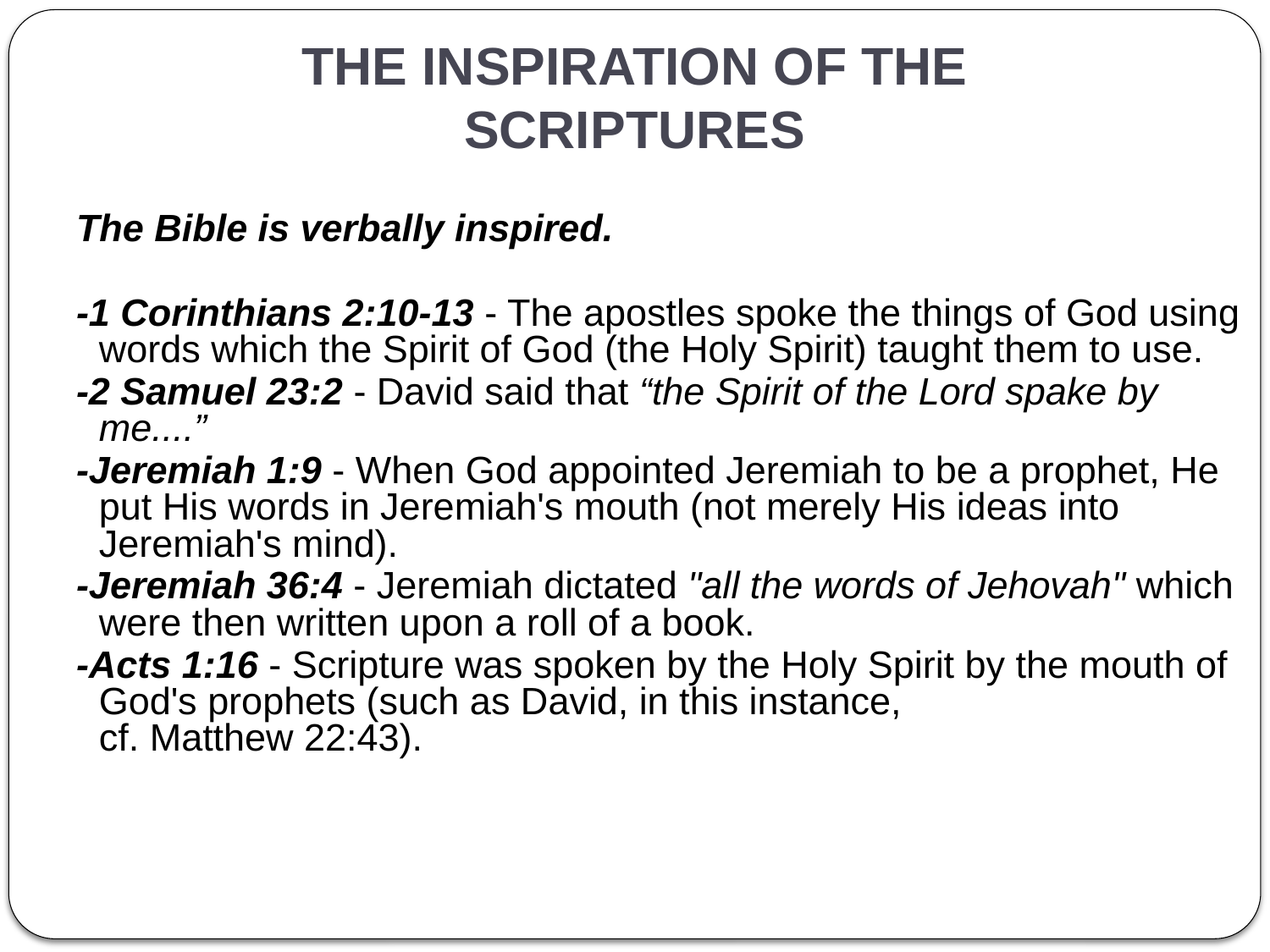

# THE INSPIRATION OF THE SCRIPTURES
The Bible is verbally inspired.

-1 Corinthians 2:10-13 - The apostles spoke the things of God using words which the Spirit of God (the Holy Spirit) taught them to use.
-2 Samuel 23:2 - David said that “the Spirit of the Lord spake by me....”
-Jeremiah 1:9 - When God appointed Jeremiah to be a prophet, He put His words in Jeremiah's mouth (not merely His ideas into Jeremiah's mind).
-Jeremiah 36:4 - Jeremiah dictated "all the words of Jehovah" which were then written upon a roll of a book.
-Acts 1:16 - Scripture was spoken by the Holy Spirit by the mouth of God's prophets (such as David, in this instance,
cf. Matthew 22:43).